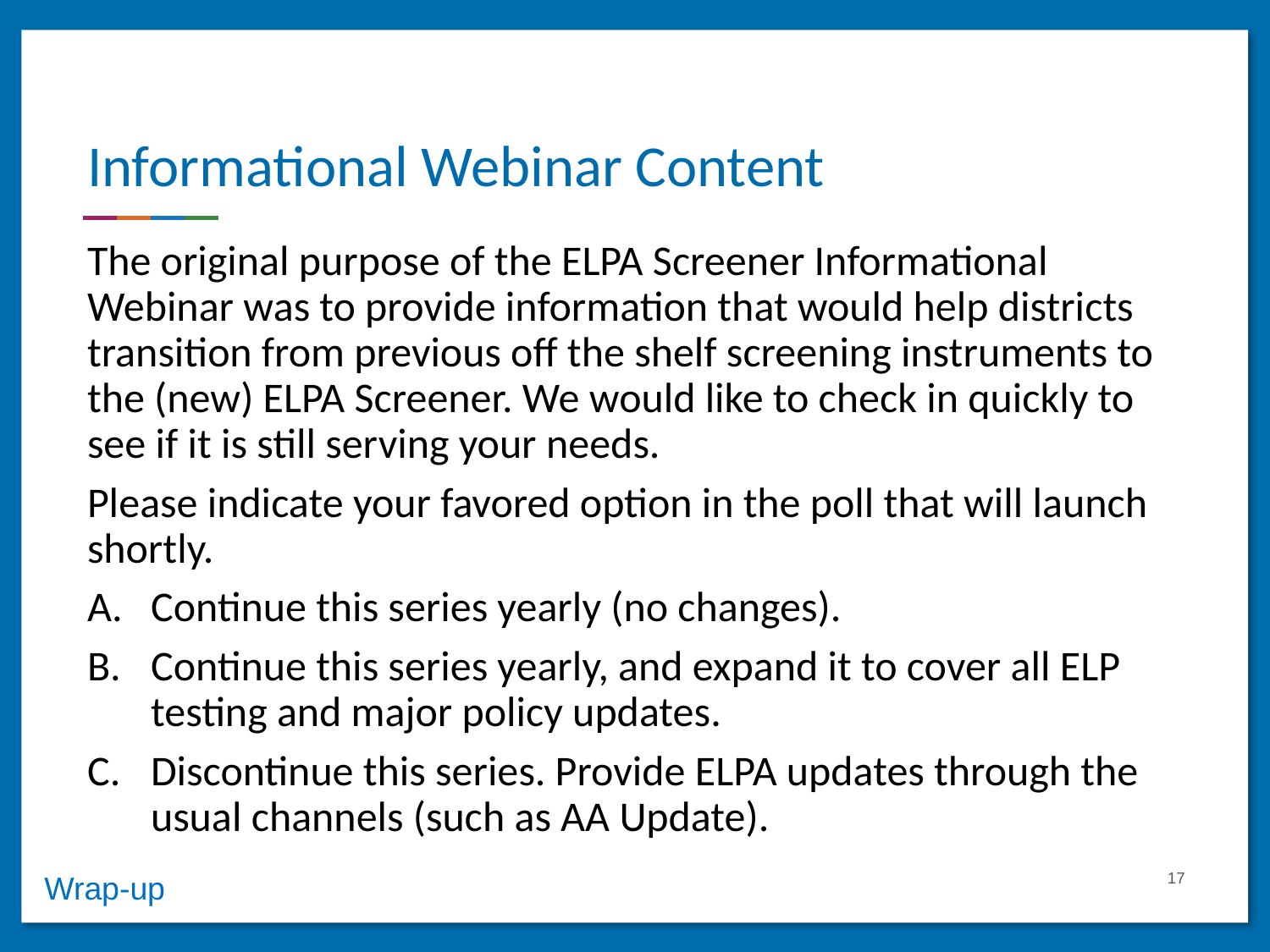

# Informational Webinar Content
The original purpose of the ELPA Screener Informational Webinar was to provide information that would help districts transition from previous off the shelf screening instruments to the (new) ELPA Screener. We would like to check in quickly to see if it is still serving your needs.
Please indicate your favored option in the poll that will launch shortly.
Continue this series yearly (no changes).
Continue this series yearly, and expand it to cover all ELP testing and major policy updates.
Discontinue this series. Provide ELPA updates through the usual channels (such as AA Update).
17
Wrap-up